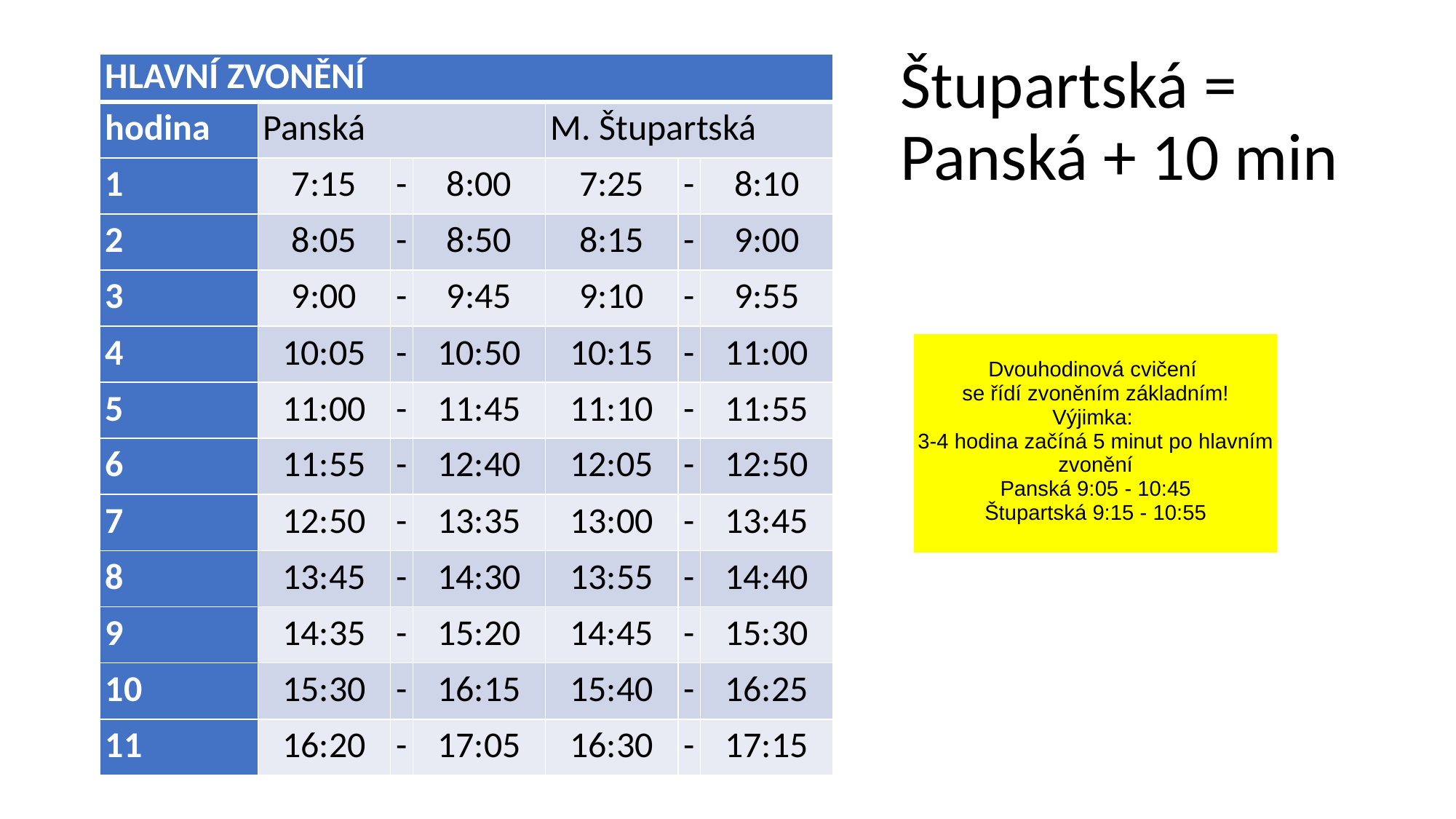

# Štupartská = Panská + 10 min
| HLAVNÍ ZVONĚNÍ |  |  |  |  |  |  |
| --- | --- | --- | --- | --- | --- | --- |
| hodina | Panská |  |  | M. Štupartská |  |  |
| 1 | 7:15 | - | 8:00 | 7:25 | - | 8:10 |
| 2 | 8:05 | - | 8:50 | 8:15 | - | 9:00 |
| 3 | 9:00 | - | 9:45 | 9:10 | - | 9:55 |
| 4 | 10:05 | - | 10:50 | 10:15 | - | 11:00 |
| 5 | 11:00 | - | 11:45 | 11:10 | - | 11:55 |
| 6 | 11:55 | - | 12:40 | 12:05 | - | 12:50 |
| 7 | 12:50 | - | 13:35 | 13:00 | - | 13:45 |
| 8 | 13:45 | - | 14:30 | 13:55 | - | 14:40 |
| 9 | 14:35 | - | 15:20 | 14:45 | - | 15:30 |
| 10 | 15:30 | - | 16:15 | 15:40 | - | 16:25 |
| 11 | 16:20 | - | 17:05 | 16:30 | - | 17:15 |
| Dvouhodinová cvičení se řídí zvoněním základním! Výjimka: 3-4 hodina začíná 5 minut po hlavním zvonění Panská 9:05 - 10:45 Štupartská 9:15 - 10:55 |
| --- |